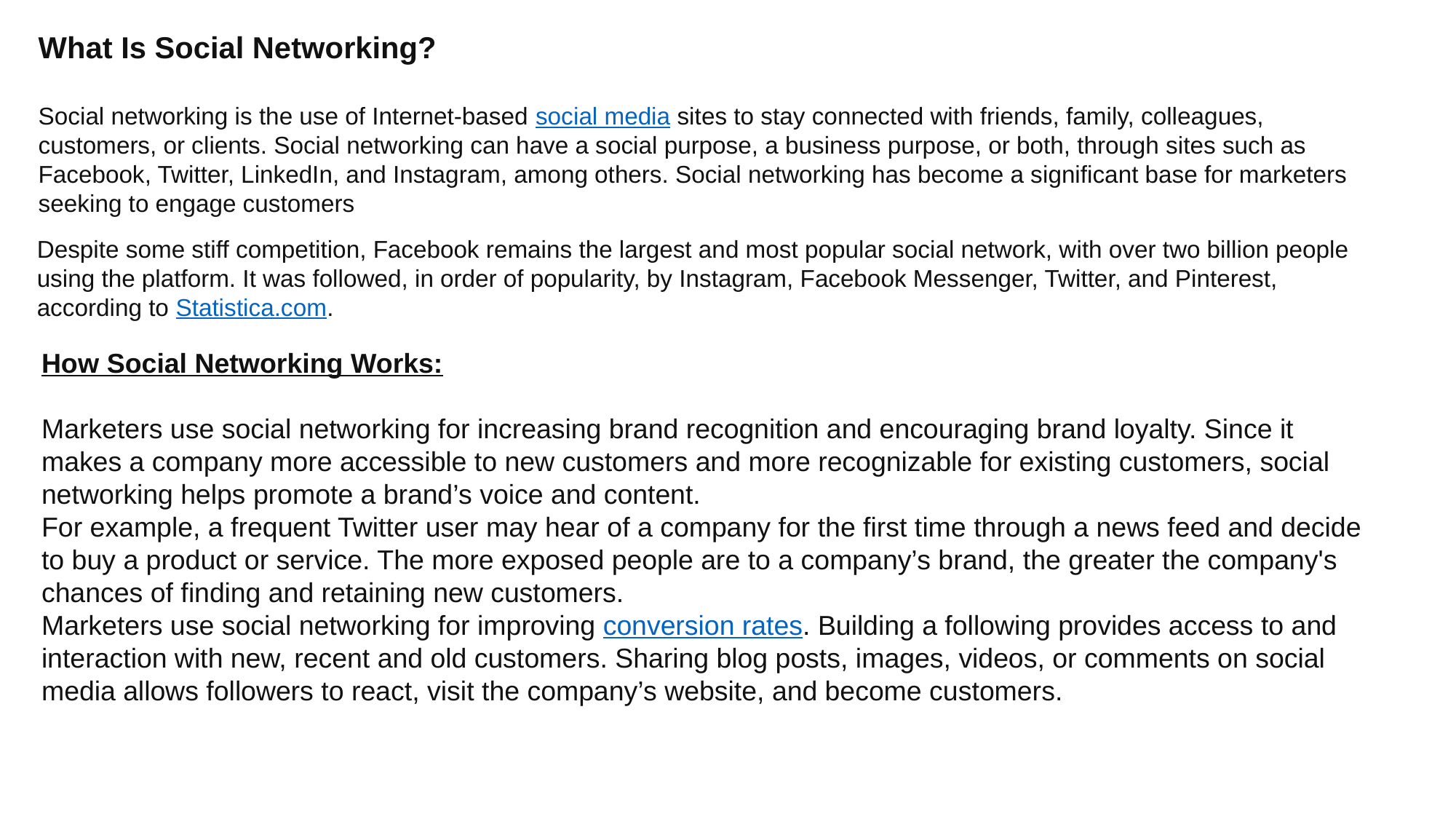

What Is Social Networking?

Social networking is the use of Internet-based social media sites to stay connected with friends, family, colleagues, customers, or clients. Social networking can have a social purpose, a business purpose, or both, through sites such as Facebook, Twitter, LinkedIn, and Instagram, among others. Social networking has become a significant base for marketers seeking to engage customers
.
Despite some stiff competition, Facebook remains the largest and most popular social network, with over two billion people using the platform. It was followed, in order of popularity, by Instagram, Facebook Messenger, Twitter, and Pinterest, according to Statistica.com.
How Social Networking Works:

Marketers use social networking for increasing brand recognition and encouraging brand loyalty. Since it makes a company more accessible to new customers and more recognizable for existing customers, social networking helps promote a brand’s voice and content.
For example, a frequent Twitter user may hear of a company for the first time through a news feed and decide to buy a product or service. The more exposed people are to a company’s brand, the greater the company's chances of finding and retaining new customers.
Marketers use social networking for improving conversion rates. Building a following provides access to and interaction with new, recent and old customers. Sharing blog posts, images, videos, or comments on social media allows followers to react, visit the company’s website, and become customers.